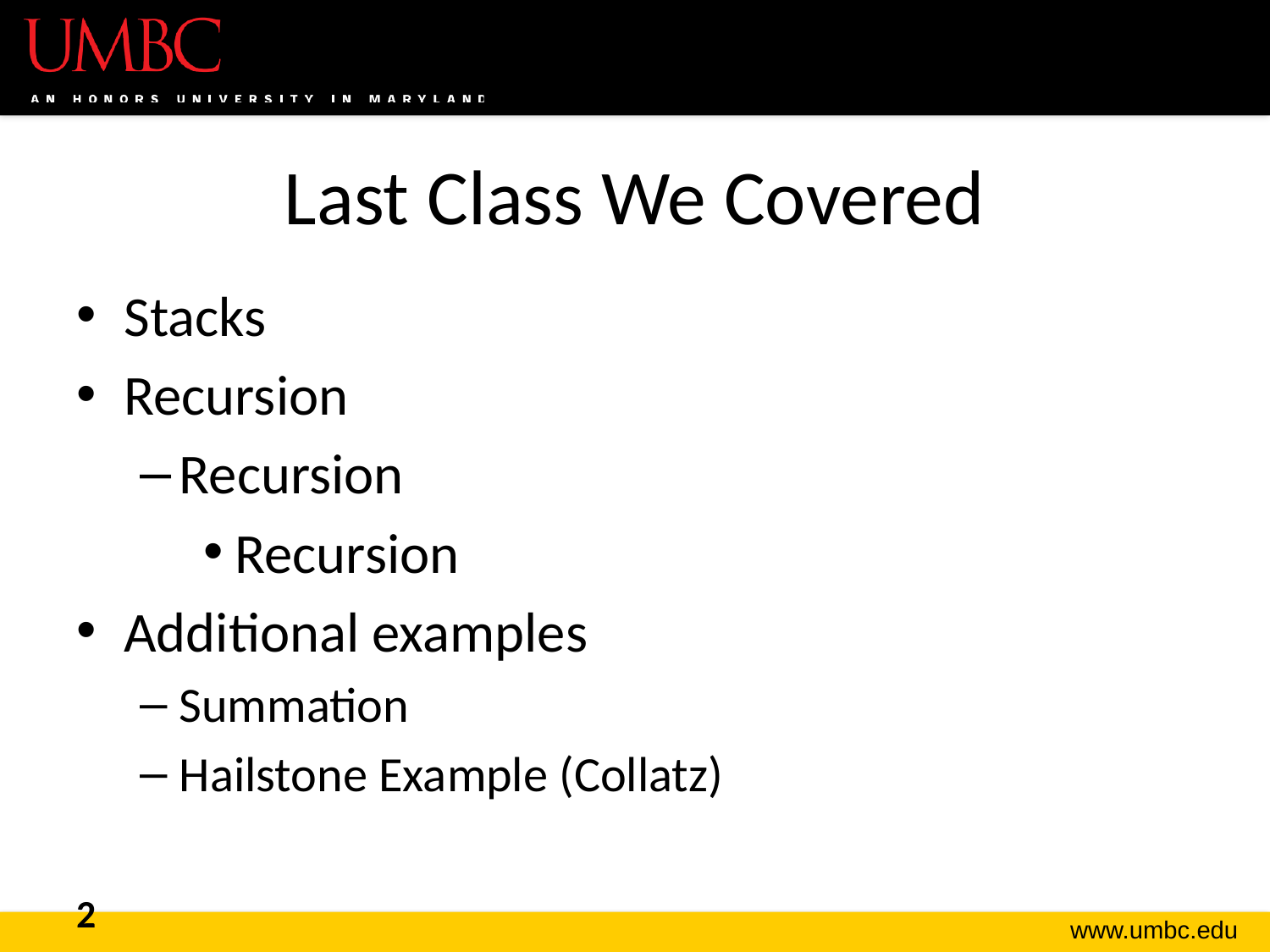

# Last Class We Covered
Stacks
Recursion
Recursion
Recursion
Additional examples
Summation
Hailstone Example (Collatz)

2